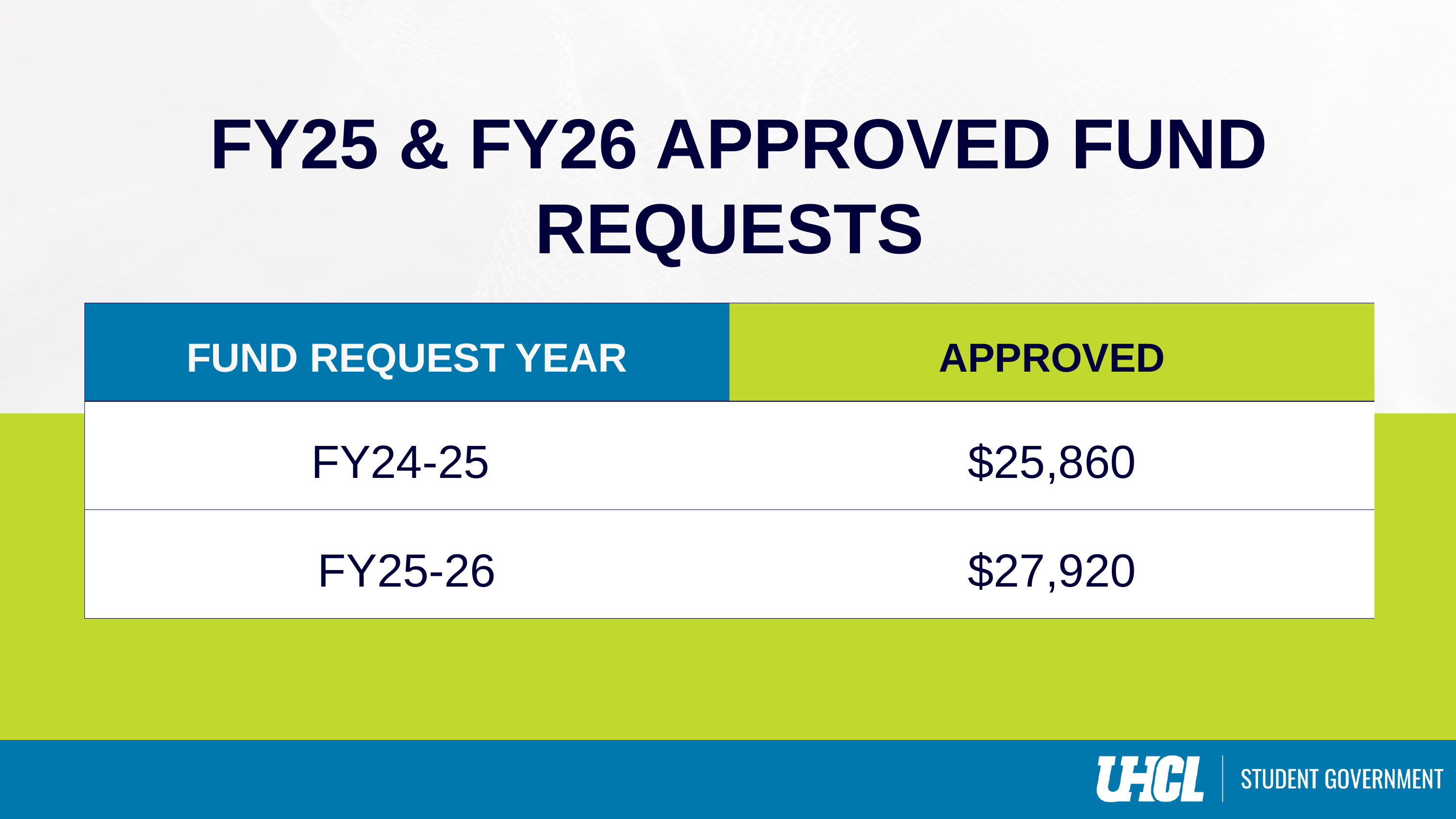

FY25 & FY26 APPROVED FUND REQUESTS
| FUND REQUEST YEAR | APPROVED |
| --- | --- |
| FY24-25 | $25,860 |
| FY25-26 | $27,920 |